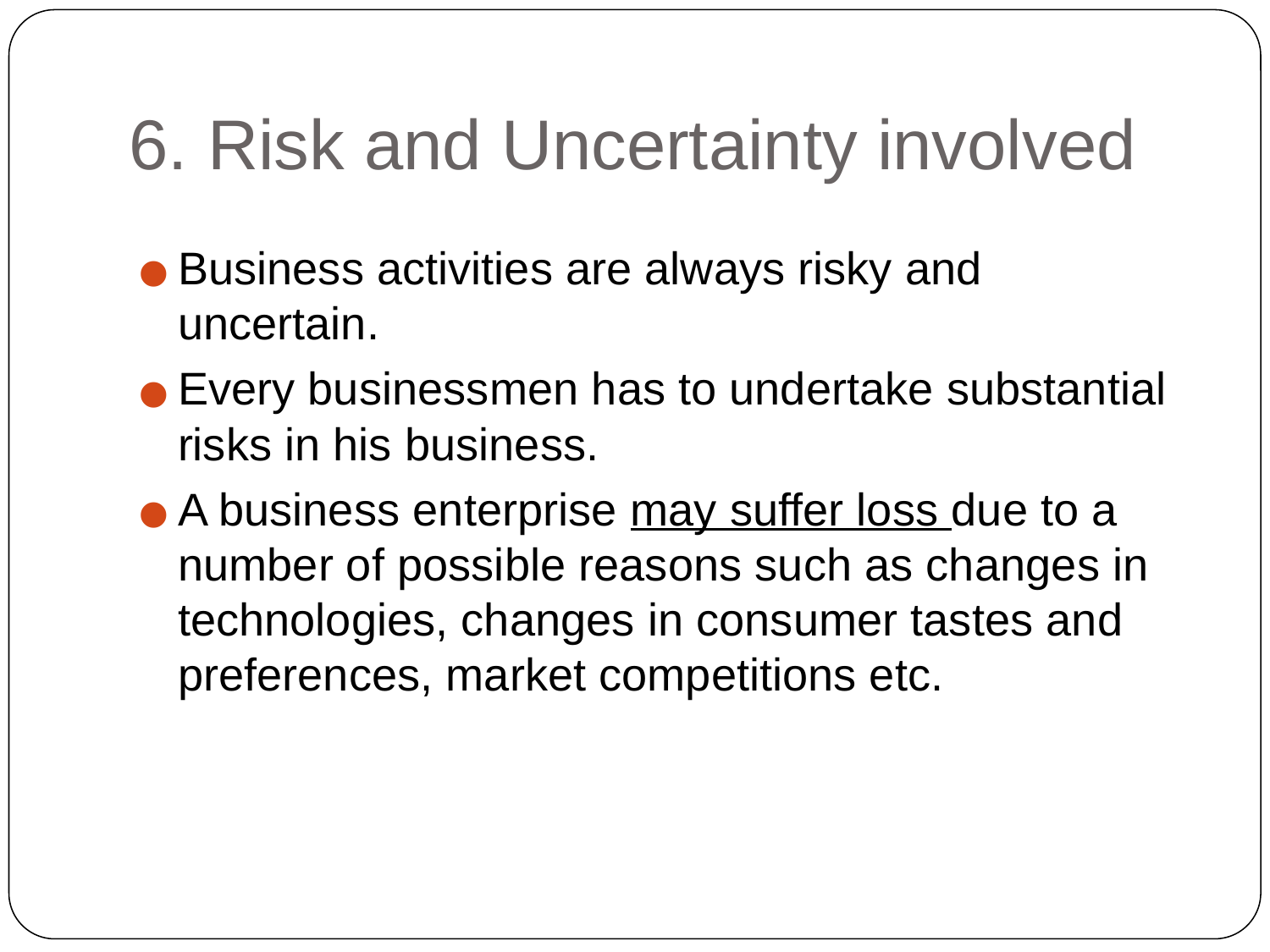

# 6. Risk and Uncertainty involved
Business activities are always risky and uncertain.
Every businessmen has to undertake substantial risks in his business.
A business enterprise may suffer loss due to a number of possible reasons such as changes in technologies, changes in consumer tastes and preferences, market competitions etc.